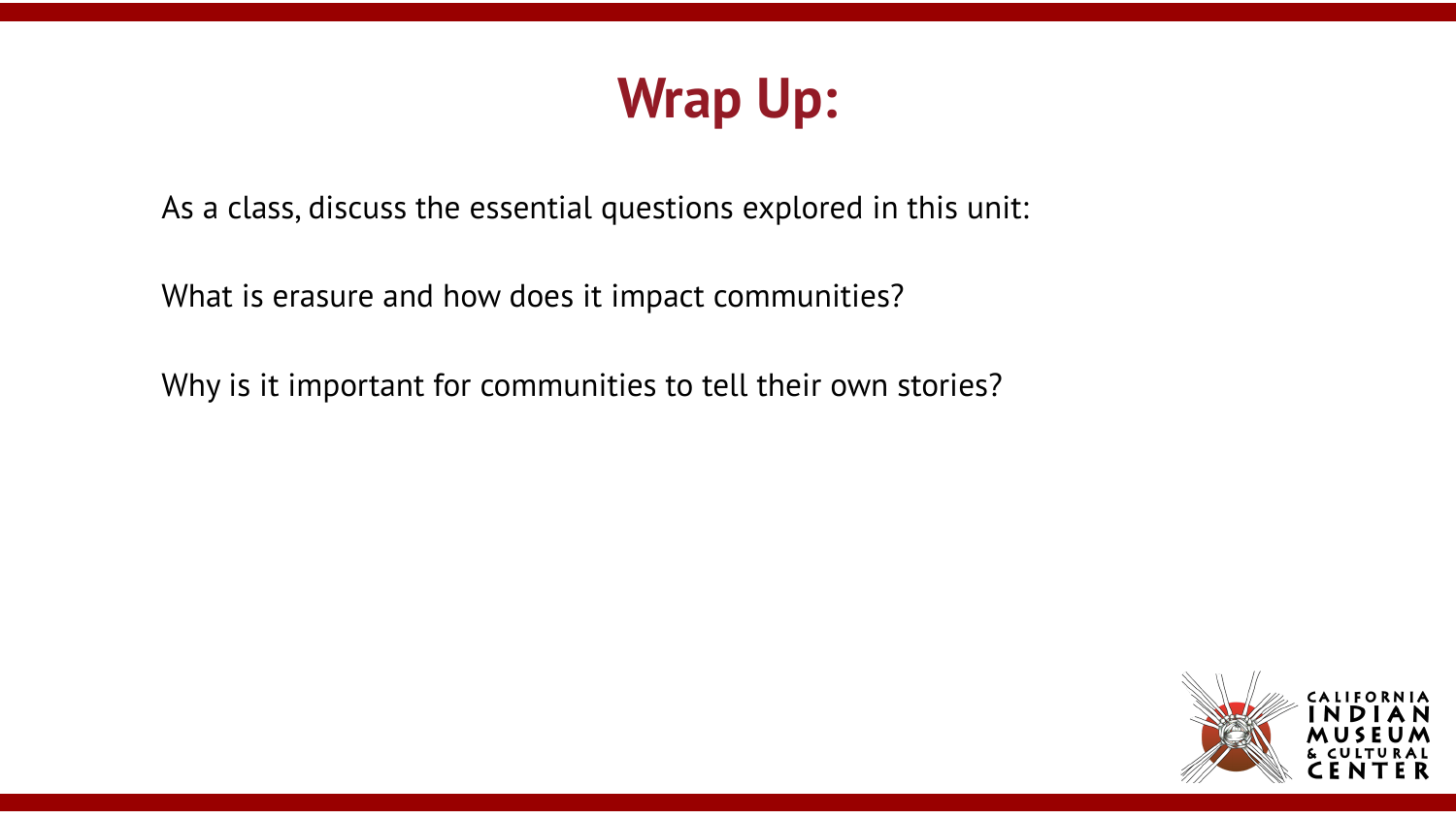

# Wrap Up:

As a class, discuss the essential questions explored in this unit:

What is erasure and how does it impact communities?

Why is it important for communities to tell their own stories?